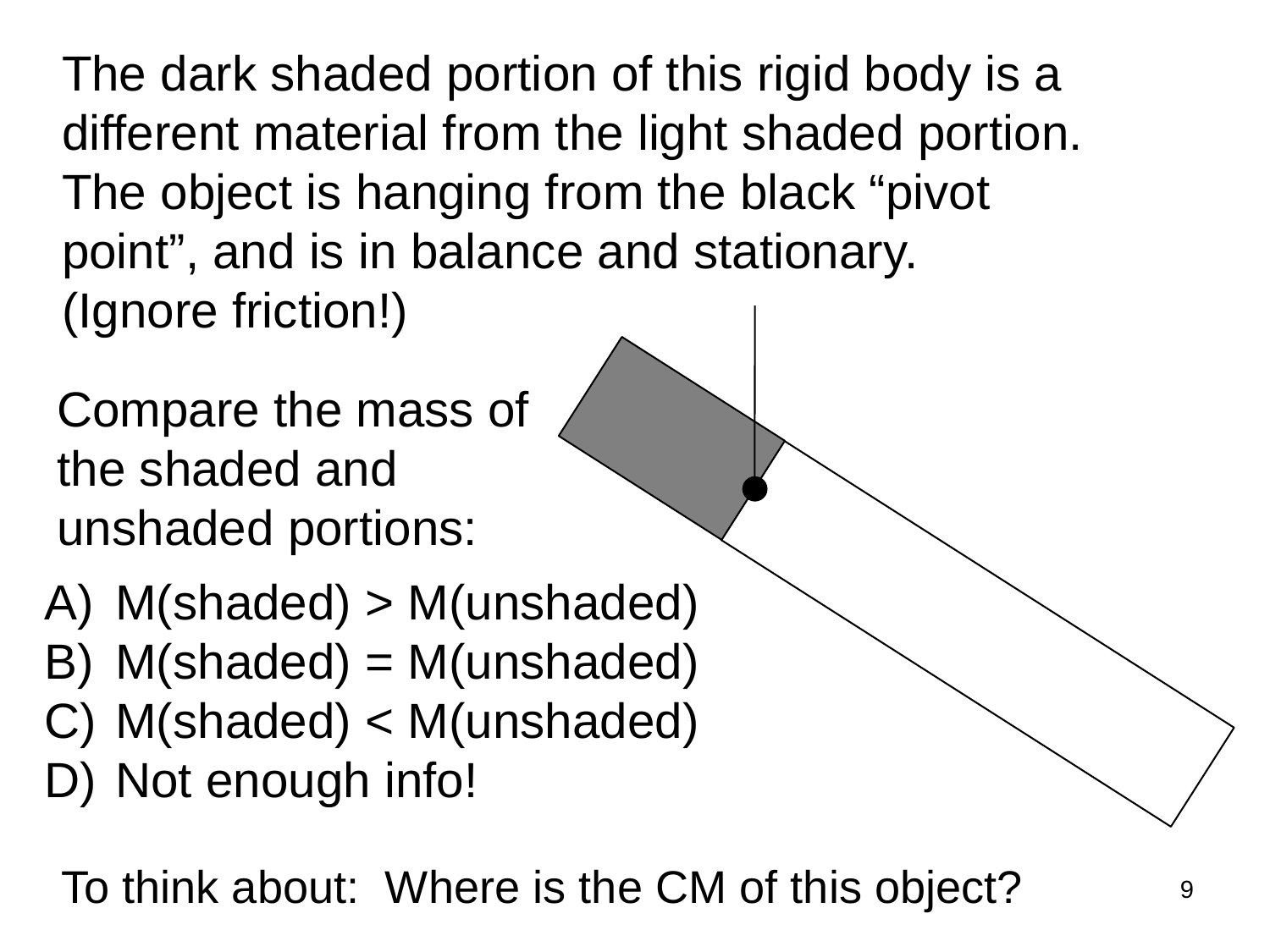

The dark shaded portion of this rigid body is a different material from the light shaded portion.
The object is hanging from the black “pivot point”, and is in balance and stationary.   (Ignore friction!)
Compare the mass of the shaded and unshaded portions:

M(shaded) > M(unshaded)
M(shaded) = M(unshaded)
M(shaded) < M(unshaded)
Not enough info!
To think about:  Where is the CM of this object?
9